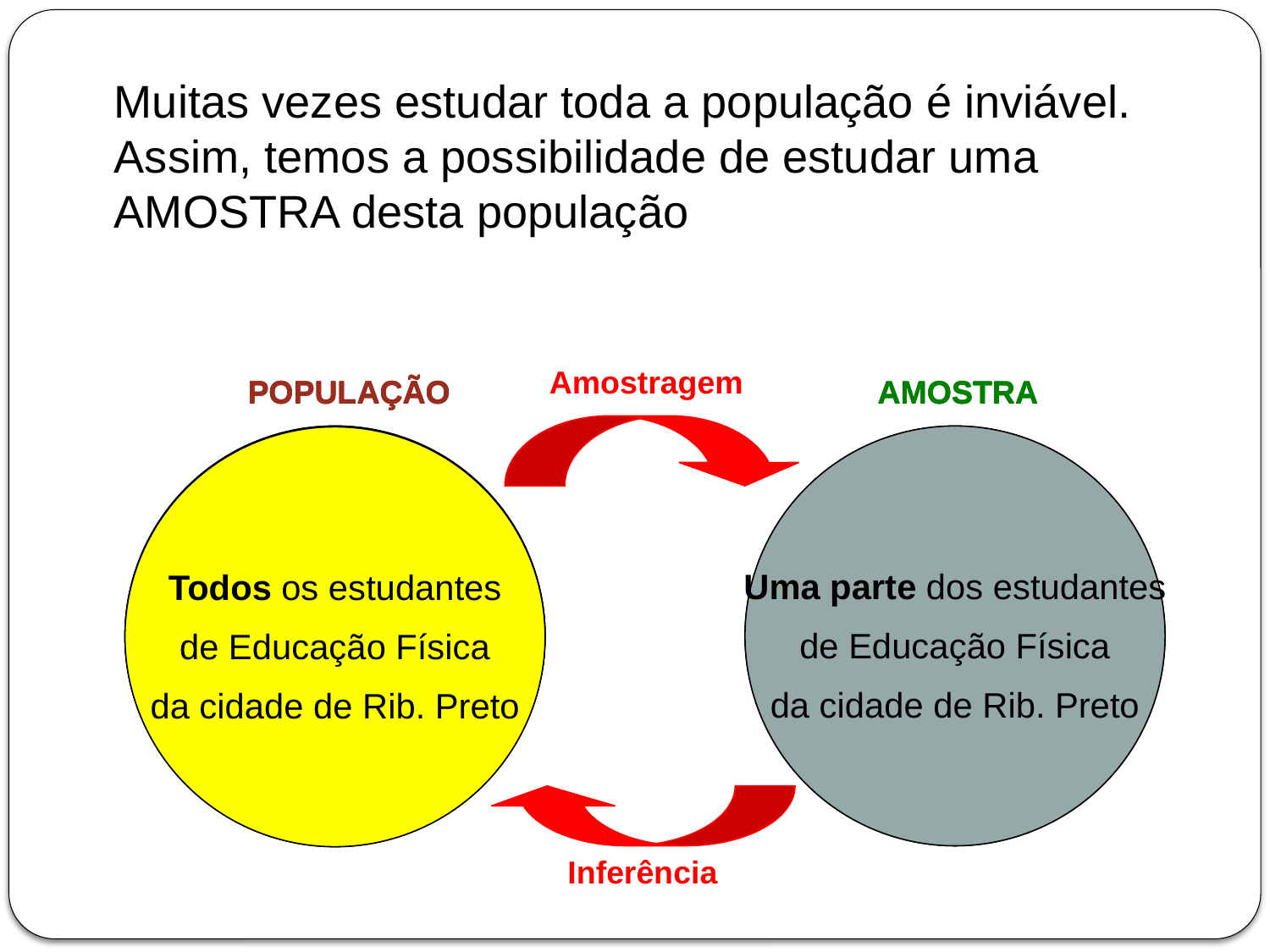

Muitas vezes estudar toda a população é inviável. Assim, temos a possibilidade de estudar uma AMOSTRA desta população
Amostragem
POPULAÇÃO
POPULAÇÃO
AMOSTRA
POPULAÇÃO
POPULAÇÃO
AMOSTRA
AMOSTRA

Todos os estudantes
de Educação Física
da cidade de Rib. Preto
Todos os estudantes
de Educação Física
da cidade de Rib. Preto
Uma parte dos estudantes
de Educação Física
da cidade de Rib. Preto
Uma parte dos estudantes
de Educação Física
da cidade de Rib. Preto
Todos os estudantes
de Educação Física
da cidade de Rib. Preto
Todos os estudantes
de Educação Física
da cidade de Rib. Preto

Inferência